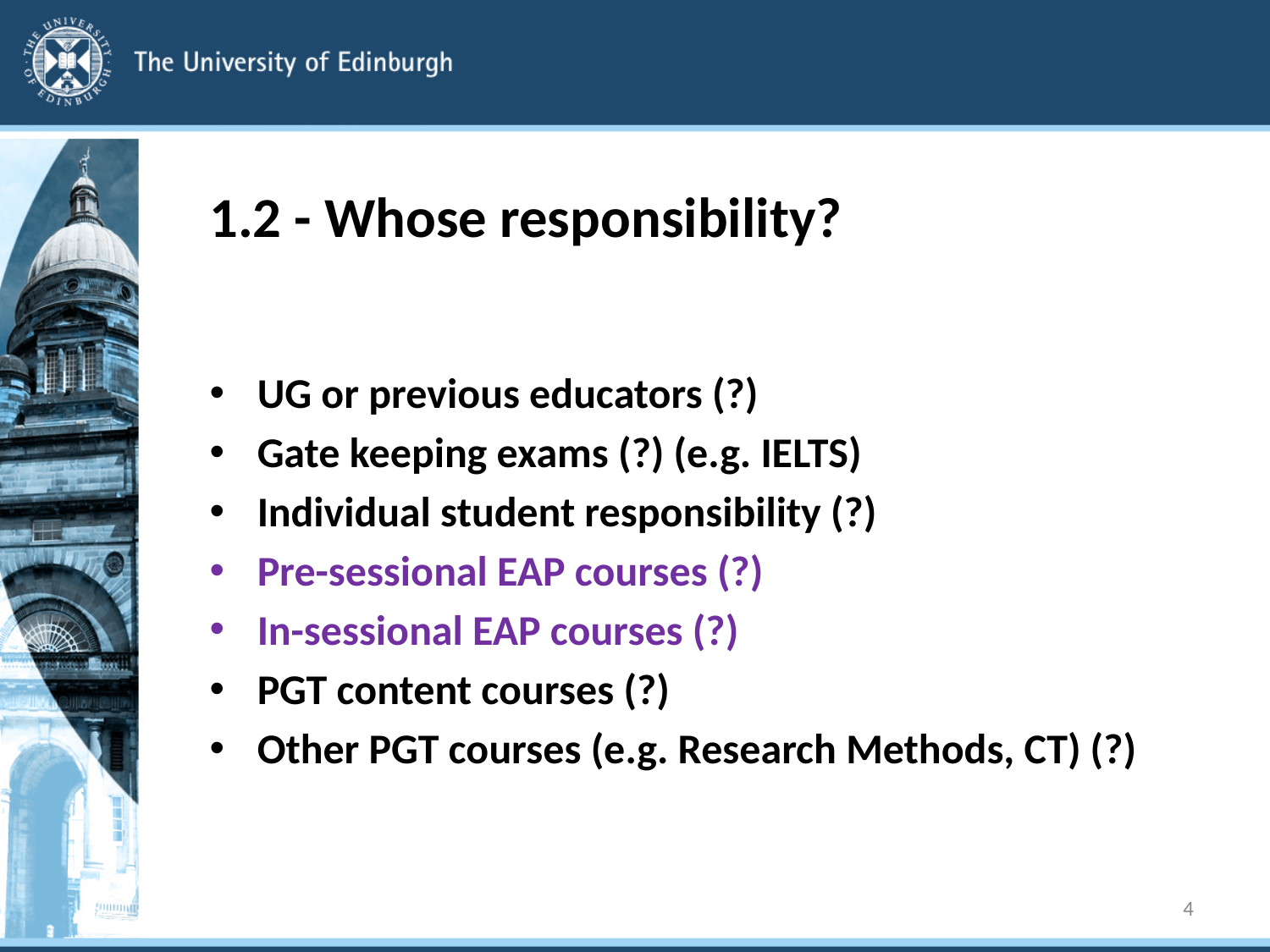

# 1.2 - Whose responsibility?

UG or previous educators (?)
Gate keeping exams (?) (e.g. IELTS)
Individual student responsibility (?)
Pre-sessional EAP courses (?)
In-sessional EAP courses (?)
PGT content courses (?)
Other PGT courses (e.g. Research Methods, CT) (?)
4